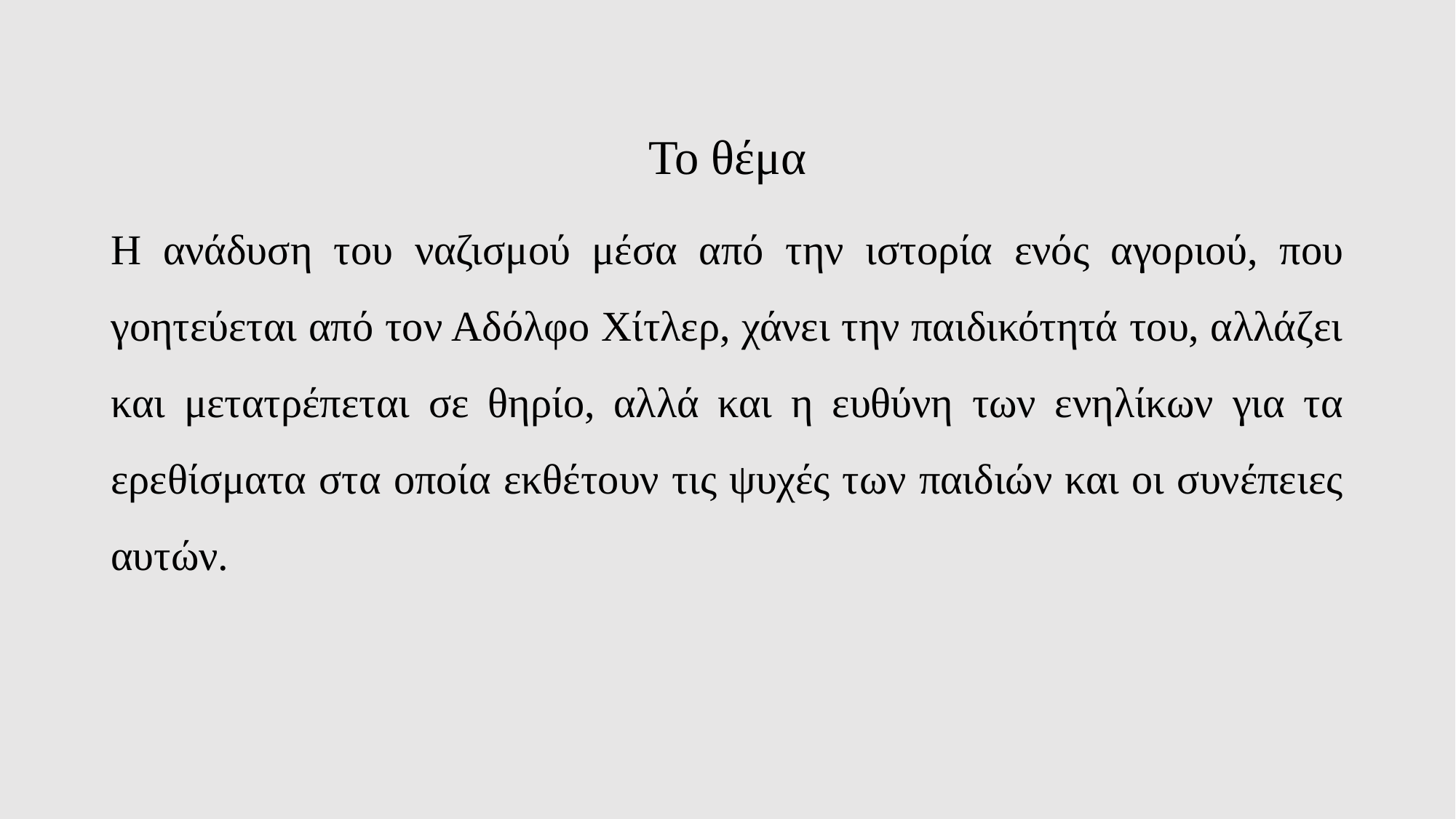

# Το θέμα
Η ανάδυση του ναζισμού μέσα από την ιστορία ενός αγοριού, που γοητεύεται από τον Αδόλφο Χίτλερ, χάνει την παιδικότητά του, αλλάζει και μετατρέπεται σε θηρίο, αλλά και η ευθύνη των ενηλίκων για τα ερεθίσματα στα οποία εκθέτουν τις ψυχές των παιδιών και οι συνέπειες αυτών.